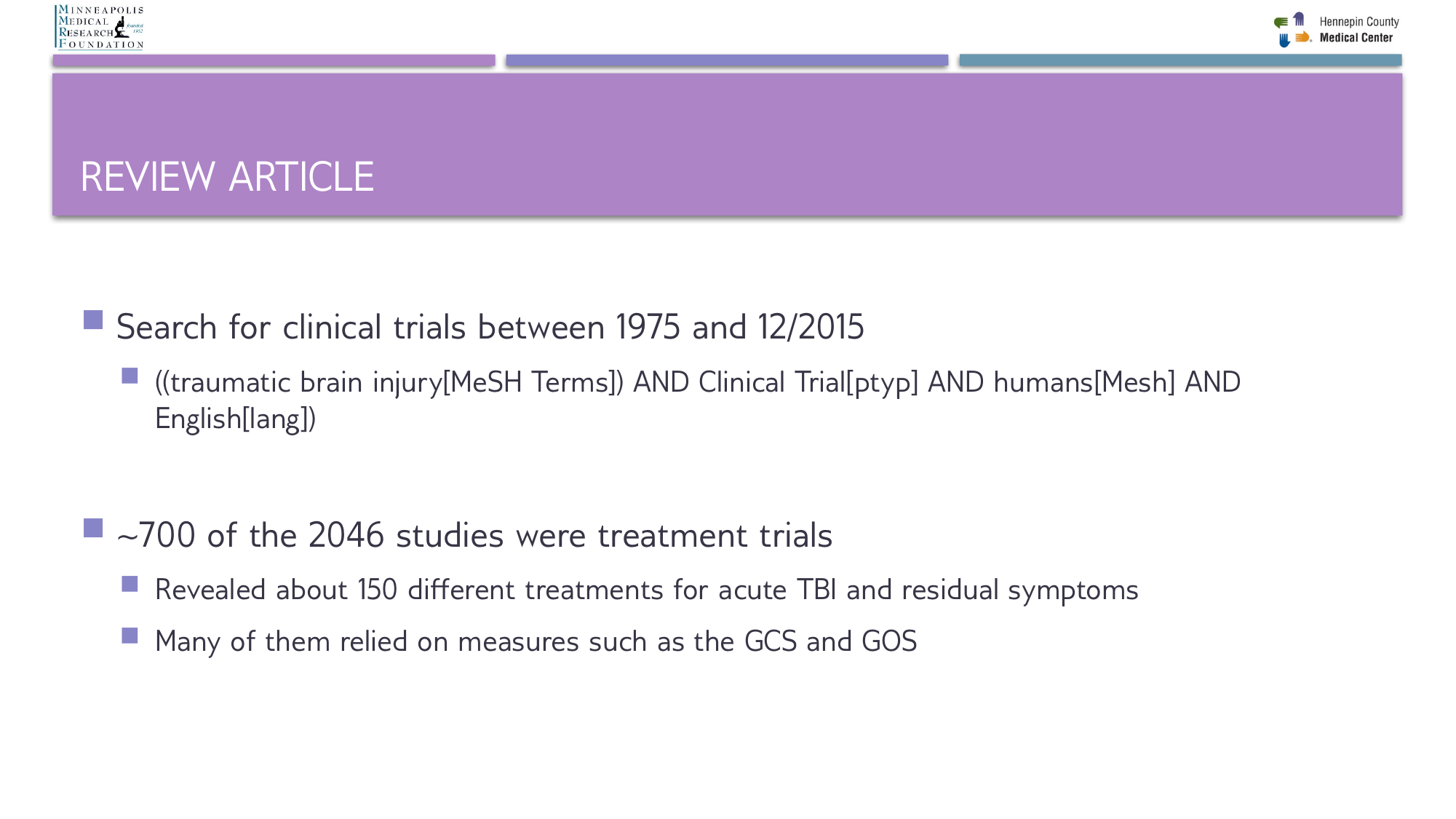

# Review Article
Search for clinical trials between 1975 and 12/2015
((traumatic brain injury[MeSH Terms]) AND Clinical Trial[ptyp] AND humans[Mesh] AND English[lang])

~700 of the 2046 studies were treatment trials
Revealed about 150 different treatments for acute TBI and residual symptoms
Many of them relied on measures such as the GCS and GOS